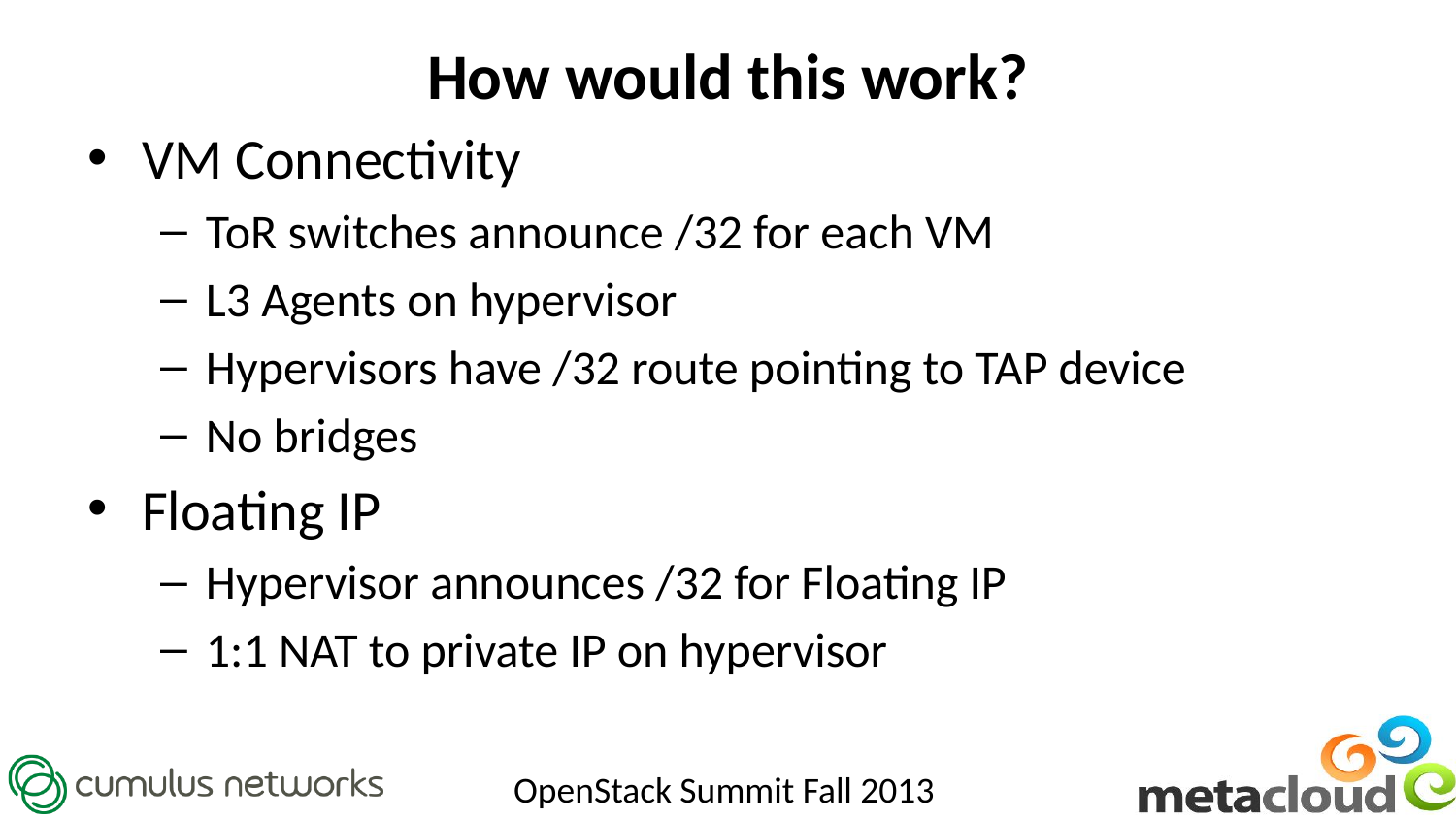

# How would this work?
VM Connectivity
ToR switches announce /32 for each VM
L3 Agents on hypervisor
Hypervisors have /32 route pointing to TAP device
No bridges
Floating IP
Hypervisor announces /32 for Floating IP
1:1 NAT to private IP on hypervisor